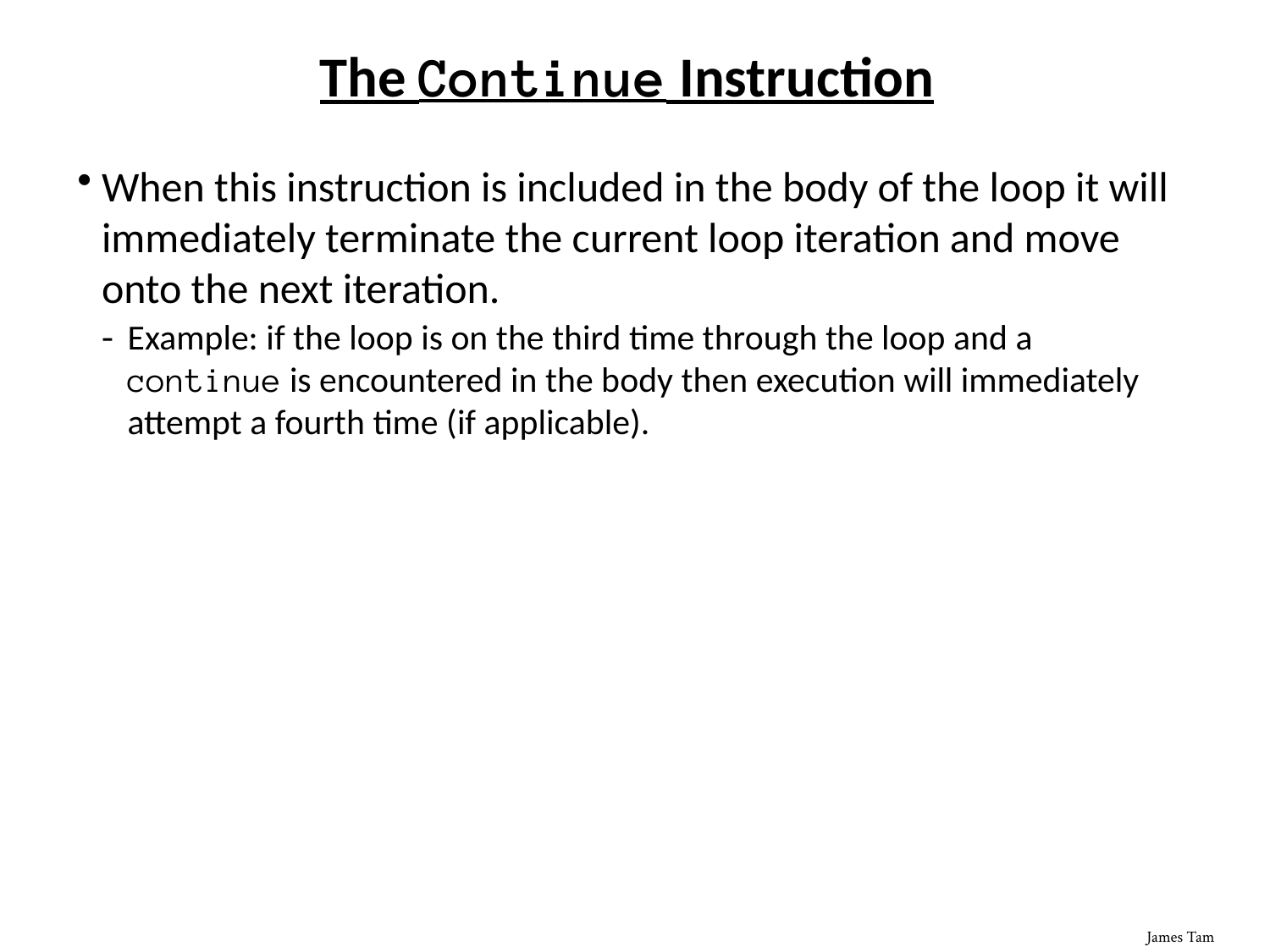

# The Continue Instruction
When this instruction is included in the body of the loop it will immediately terminate the current loop iteration and move onto the next iteration.
Example: if the loop is on the third time through the loop and a continue is encountered in the body then execution will immediately attempt a fourth time (if applicable).